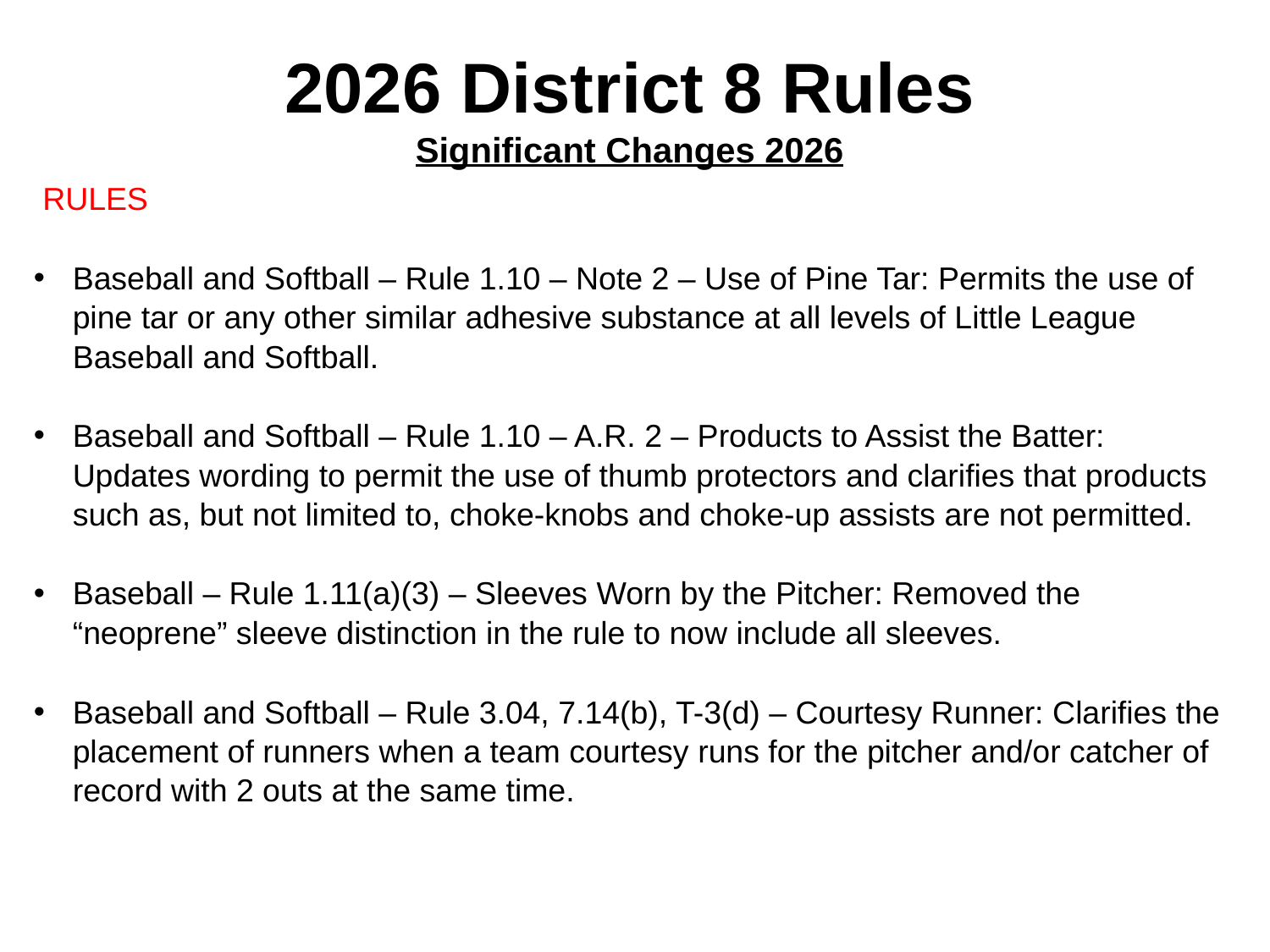

# 2026 District 8 Rules Significant Changes 2026
 RULES

Baseball and Softball – Rule 1.10 – Note 2 – Use of Pine Tar: Permits the use of pine tar or any other similar adhesive substance at all levels of Little League Baseball and Softball.

Baseball and Softball – Rule 1.10 – A.R. 2 – Products to Assist the Batter: Updates wording to permit the use of thumb protectors and clarifies that products such as, but not limited to, choke-knobs and choke-up assists are not permitted.

Baseball – Rule 1.11(a)(3) – Sleeves Worn by the Pitcher: Removed the “neoprene” sleeve distinction in the rule to now include all sleeves.

Baseball and Softball – Rule 3.04, 7.14(b), T-3(d) – Courtesy Runner: Clarifies the placement of runners when a team courtesy runs for the pitcher and/or catcher of record with 2 outs at the same time.